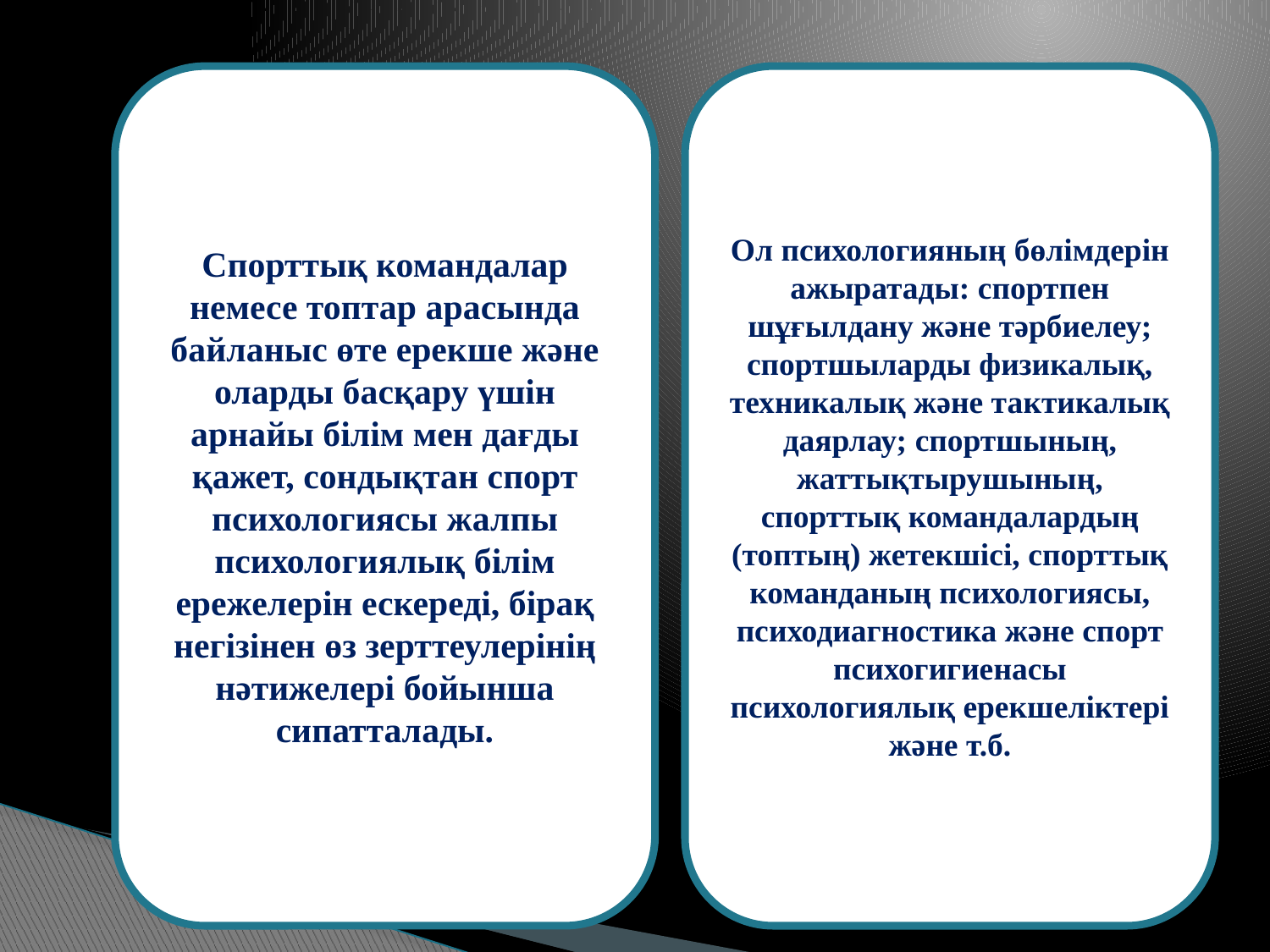

Спорттық командалар немесе топтар арасында байланыс өте ерекше және оларды басқару үшін арнайы білім мен дағды қажет, сондықтан спорт психологиясы жалпы психологиялық білім ережелерін ескереді, бірақ негізінен өз зерттеулерінің нәтижелері бойынша сипатталады.
Ол психологияның бөлімдерін ажыратады: спортпен шұғылдану және тәрбиелеу; спортшыларды физикалық, техникалық және тактикалық даярлау; спортшының, жаттықтырушының, спорттық командалардың (топтың) жетекшісі, спорттық команданың психологиясы, психодиагностика және спорт психогигиенасы психологиялық ерекшеліктері және т.б.